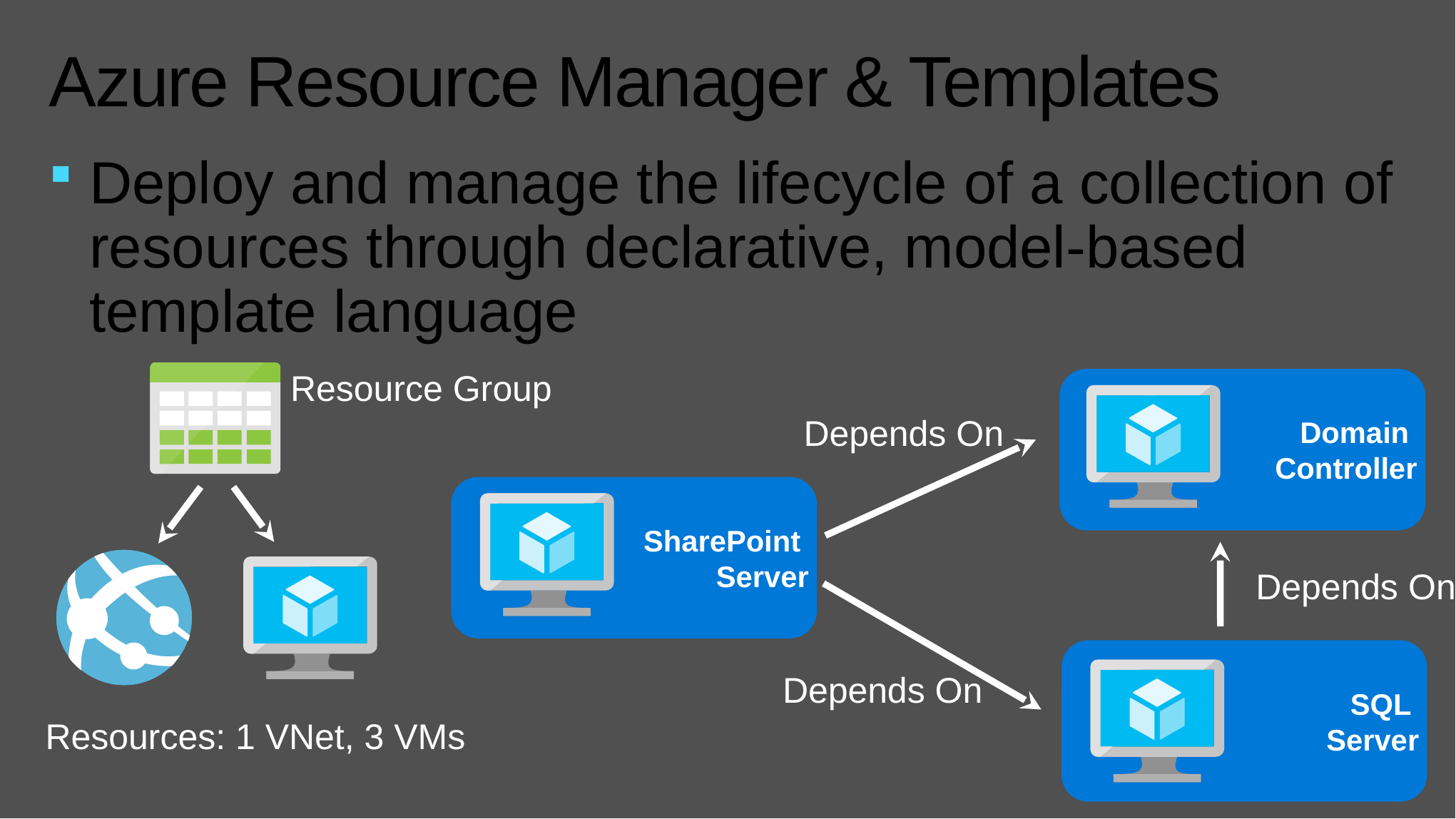

# Azure Resource Manager & Templates
Deploy and manage the lifecycle of a collection of resources through declarative, model-based template language
Resource Group

Domain
Controller

Depends On
SharePoint
Server

Depends On

SQL
Server

Depends On
Resources: 1 VNet, 3 VMs